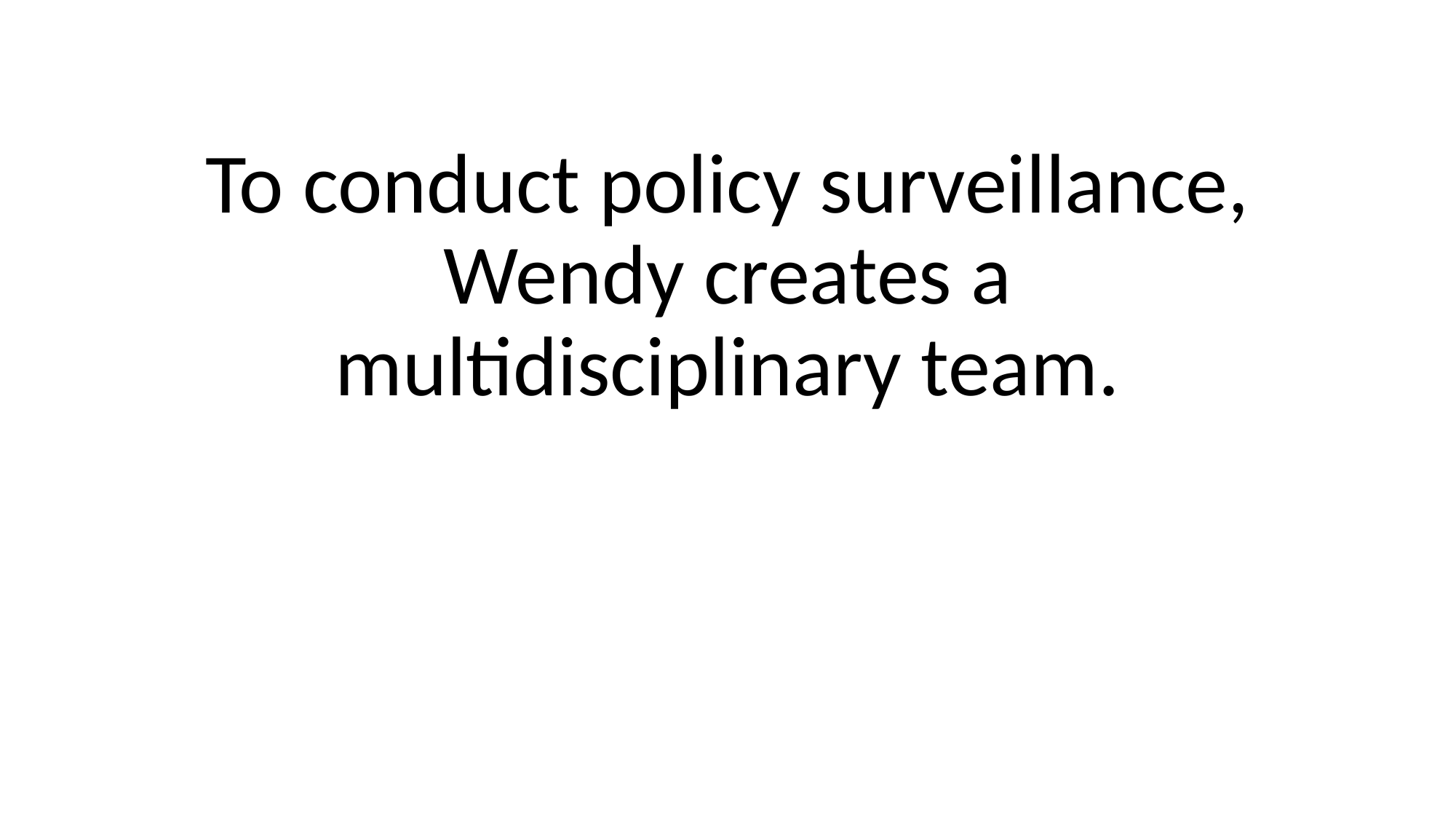

# To conduct policy surveillance, Wendy creates a multidisciplinary team.